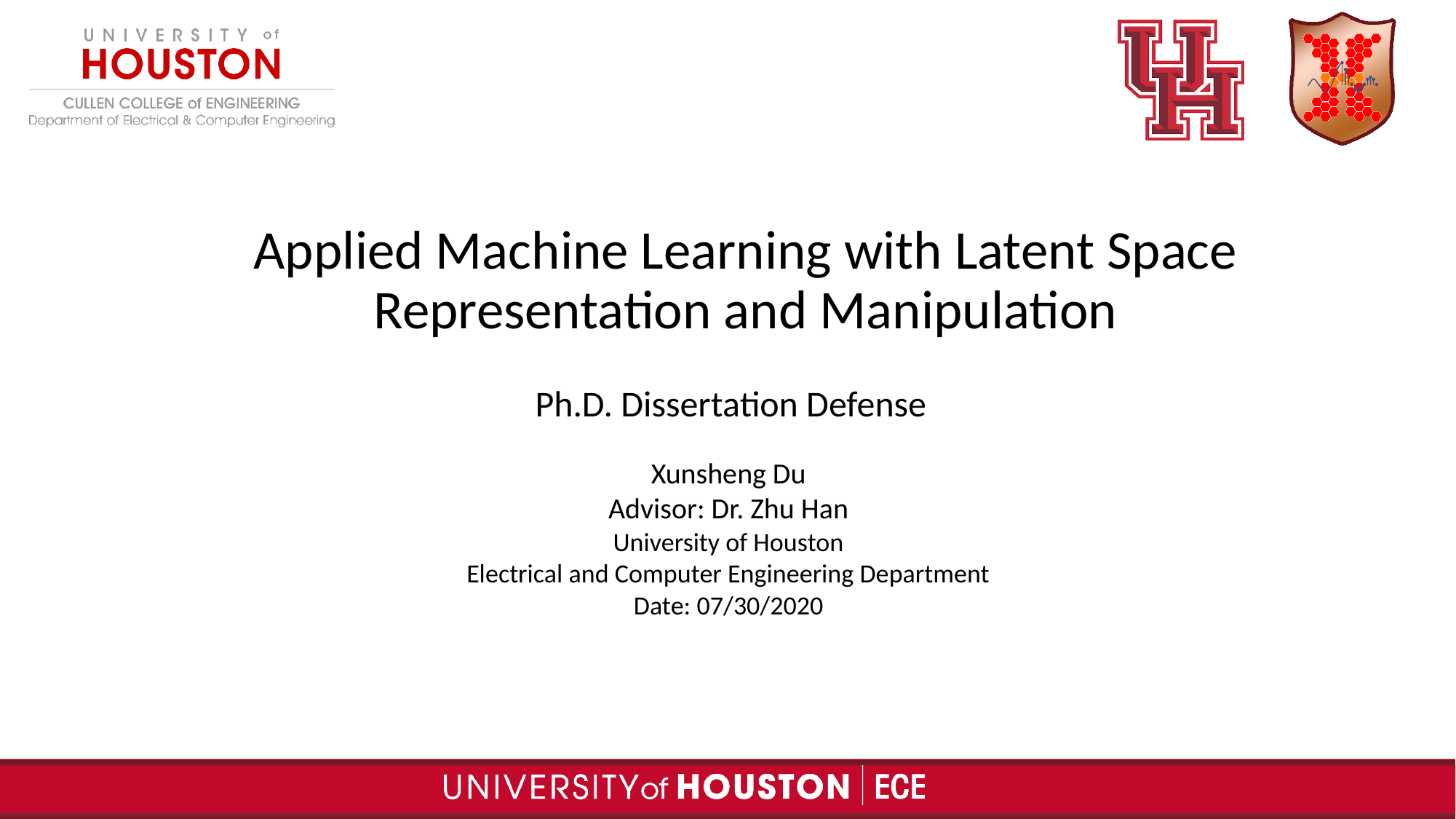

Applied Machine Learning with Latent Space Representation and Manipulation
# Ph.D. Dissertation Defense
Xunsheng Du
Advisor: Dr. Zhu Han
University of Houston
Electrical and Computer Engineering Department
Date: 07/30/2020